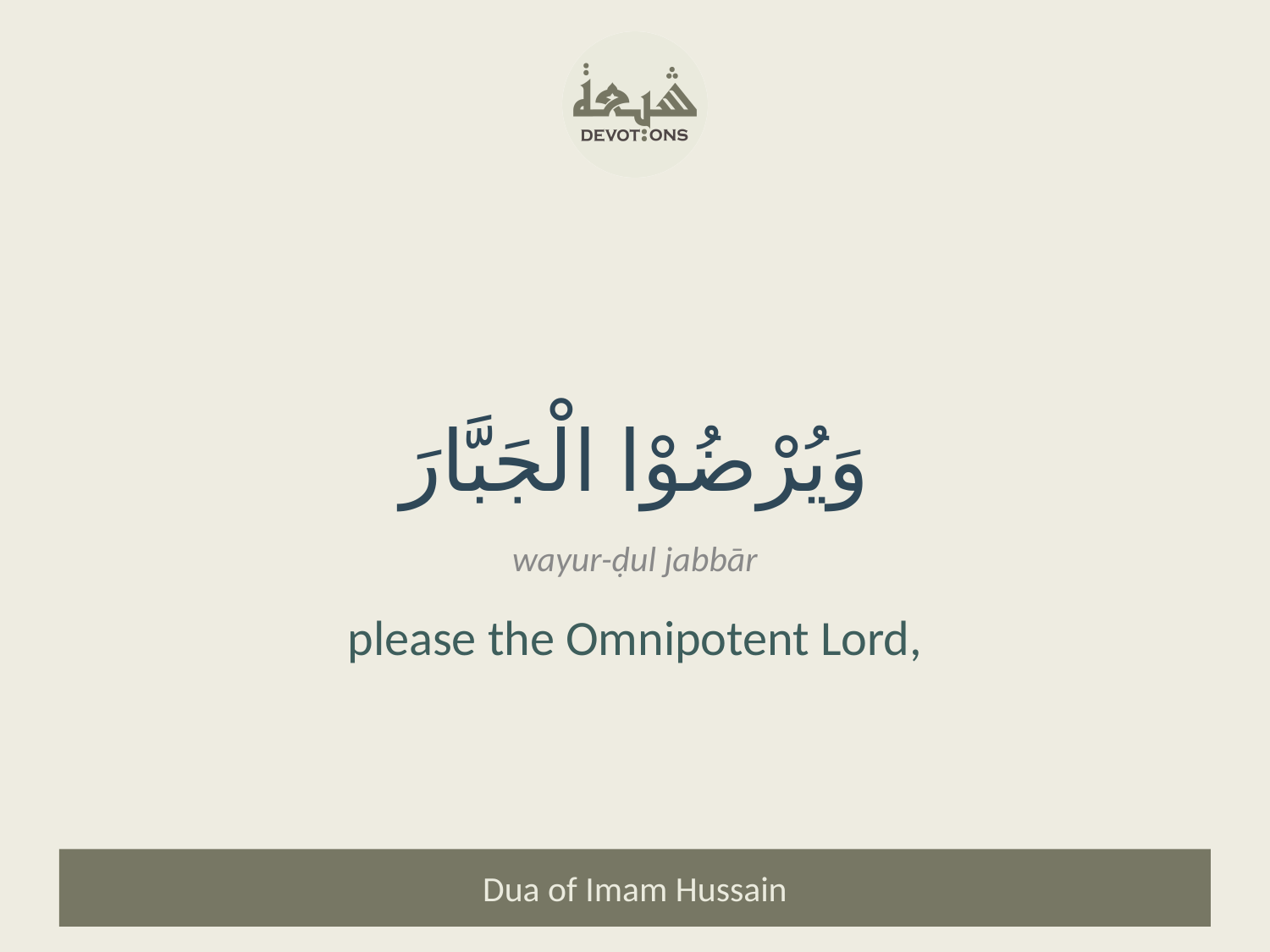

وَيُرْضُوْا الْجَبَّارَ
wayur-ḍul jabbār
please the Omnipotent Lord,
Dua of Imam Hussain